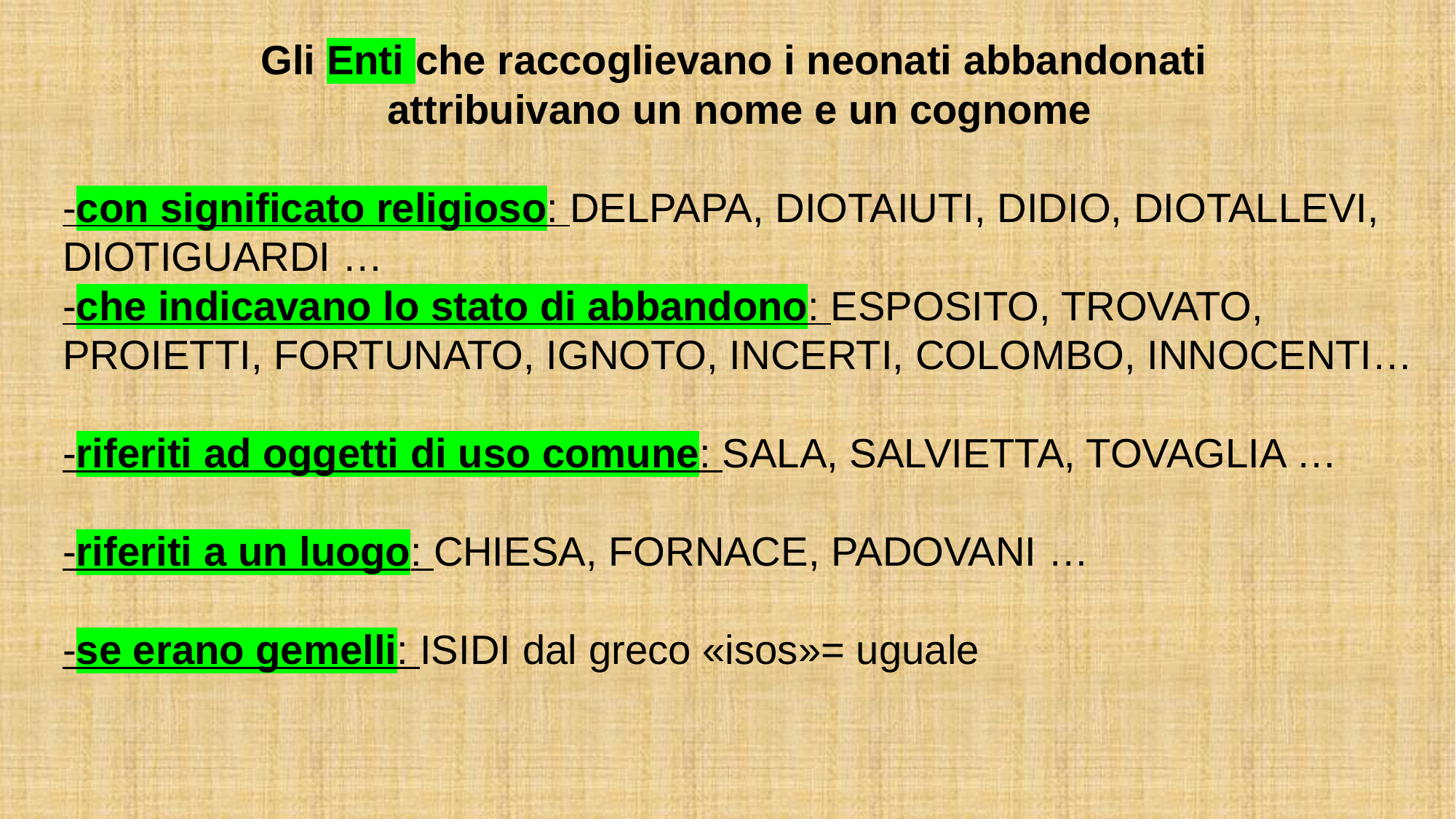

Gli Enti che raccoglievano i neonati abbandonati
attribuivano un nome e un cognome

-con significato religioso: DELPAPA, DIOTAIUTI, DIDIO, DIOTALLEVI, DIOTIGUARDI …
-che indicavano lo stato di abbandono: Esposito, Trovato, Proietti, Fortunato, Ignoto, Incerti, Colombo, Innocenti…

-riferiti ad oggetti di uso comune: Sala, Salvietta, Tovaglia …

-riferiti a un luogo: Chiesa, Fornace, Padovani …

-se erano gemelli: Isidi dal greco «isos»= uguale